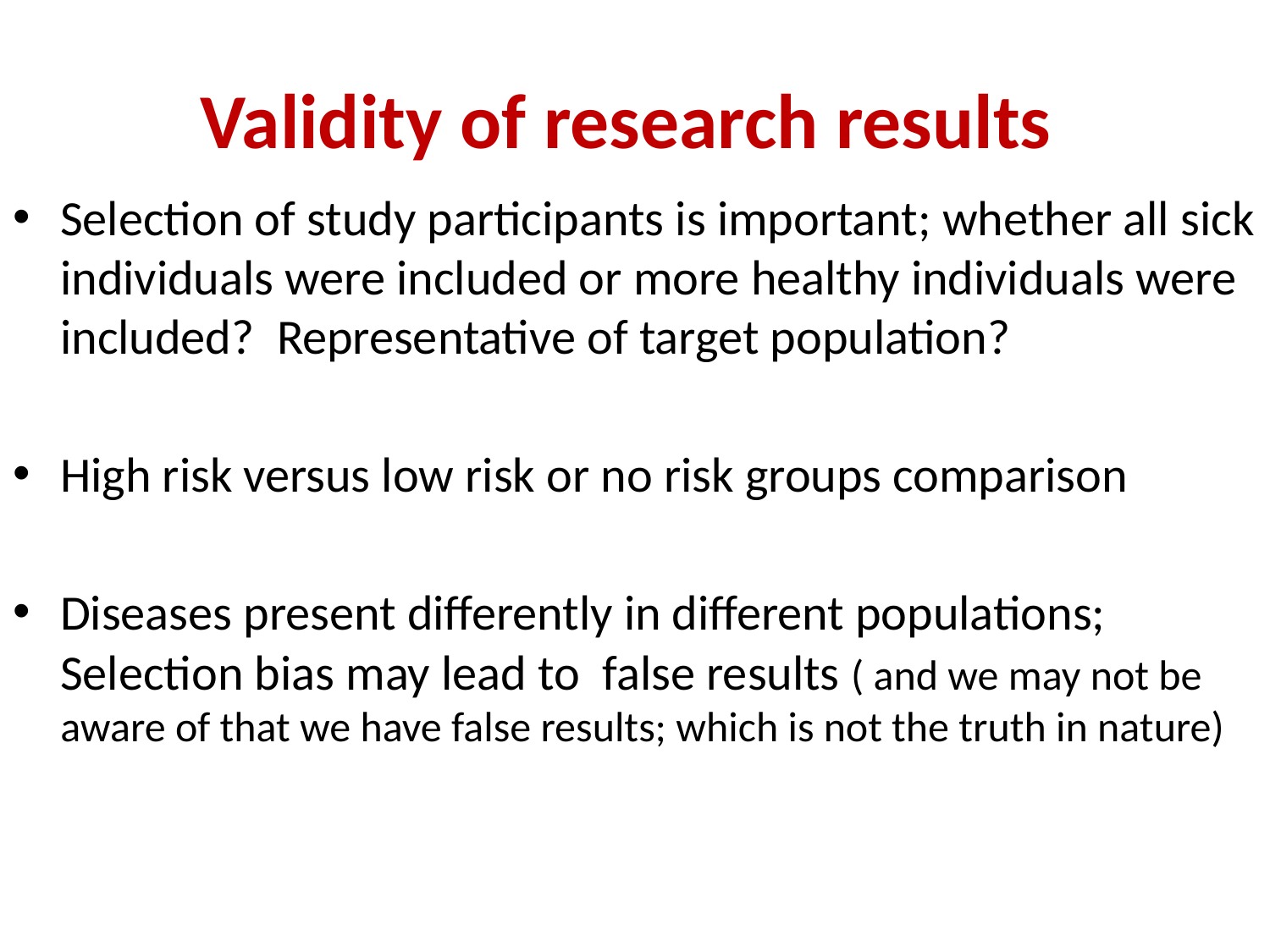

# Validity of research results
Selection of study participants is important; whether all sick individuals were included or more healthy individuals were included?  Representative of target population?

High risk versus low risk or no risk groups comparison

Diseases present differently in different populations;  Selection bias may lead to  false results ( and we may not be aware of that we have false results; which is not the truth in nature)